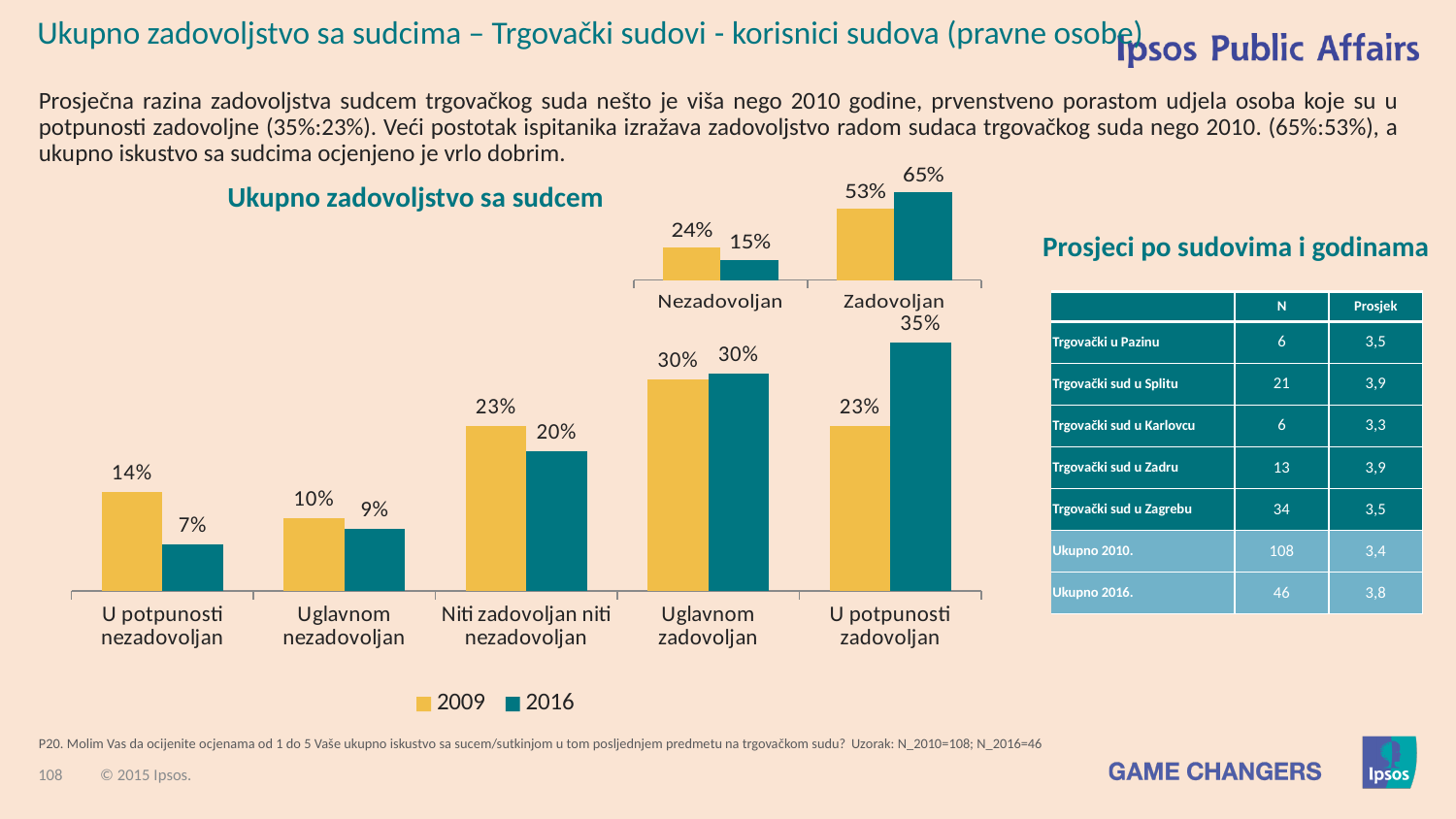

Ukupno zadovoljstvo sa sudcima – Trgovački sudovi - korisnici sudova (pravne osobe)

Prosječna razina zadovoljstva sudcem trgovačkog suda nešto je viša nego 2010 godine, prvenstveno porastom udjela osoba koje su u potpunosti zadovoljne (35%:23%). Veći postotak ispitanika izražava zadovoljstvo radom sudaca trgovačkog suda nego 2010. (65%:53%), a ukupno iskustvo sa sudcima ocjenjeno je vrlo dobrim.

### Chart

| Category | 2010 | 2016 |
|---|---|---|
| Nezadovoljan | 0.241 | 0.152 |
| Zadovoljan | 0.528 | 0.652 |
Ukupno zadovoljstvo sa sudcem

Prosjeci po sudovima i godinama
|  | N | Prosjek |
| --- | --- | --- |
| Trgovački u Pazinu | 6 | 3,5 |
| Trgovački sud u Splitu | 21 | 3,9 |
| Trgovački sud u Karlovcu | 6 | 3,3 |
| Trgovački sud u Zadru | 13 | 3,9 |
| Trgovački sud u Zagrebu | 34 | 3,5 |
| Ukupno 2010. | 108 | 3,4 |
| Ukupno 2016. | 46 | 3,8 |

### Chart

| Category | 2009 | 2016 |
|---|---|---|
| U potpunosti nezadovoljan | 0.139 | 0.065 |
| Uglavnom nezadovoljan | 0.102 | 0.087 |
| Niti zadovoljan niti nezadovoljan | 0.231 | 0.196 |
| Uglavnom zadovoljan | 0.296 | 0.304 |
| U potpunosti zadovoljan | 0.231 | 0.348 |
 P20. Molim Vas da ocijenite ocjenama od 1 do 5 Vaše ukupno iskustvo sa sucem/sutkinjom u tom posljednjem predmetu na trgovačkom sudu? Uzorak: N_2010=108; N_2016=46